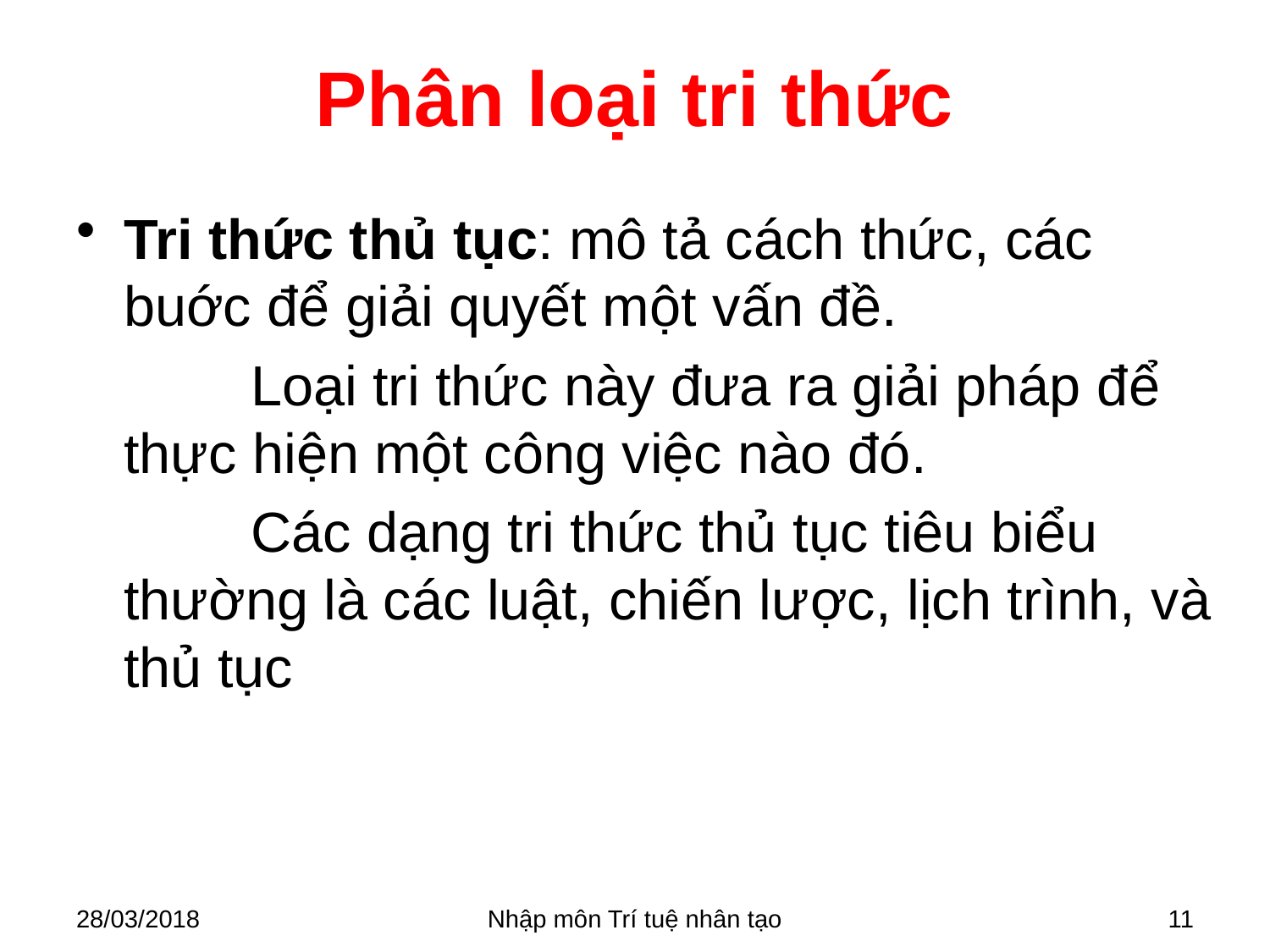

# Phân loại tri thức
Tri thức thủ tục: mô tả cách thức, các buớc để giải quyết một vấn đề.
		Loại tri thức này đưa ra giải pháp để thực hiện một công việc nào đó.
		Các dạng tri thức thủ tục tiêu biểu thường là các luật, chiến lược, lịch trình, và thủ tục

28/03/2018

Nhập môn Trí tuệ nhân tạo

11